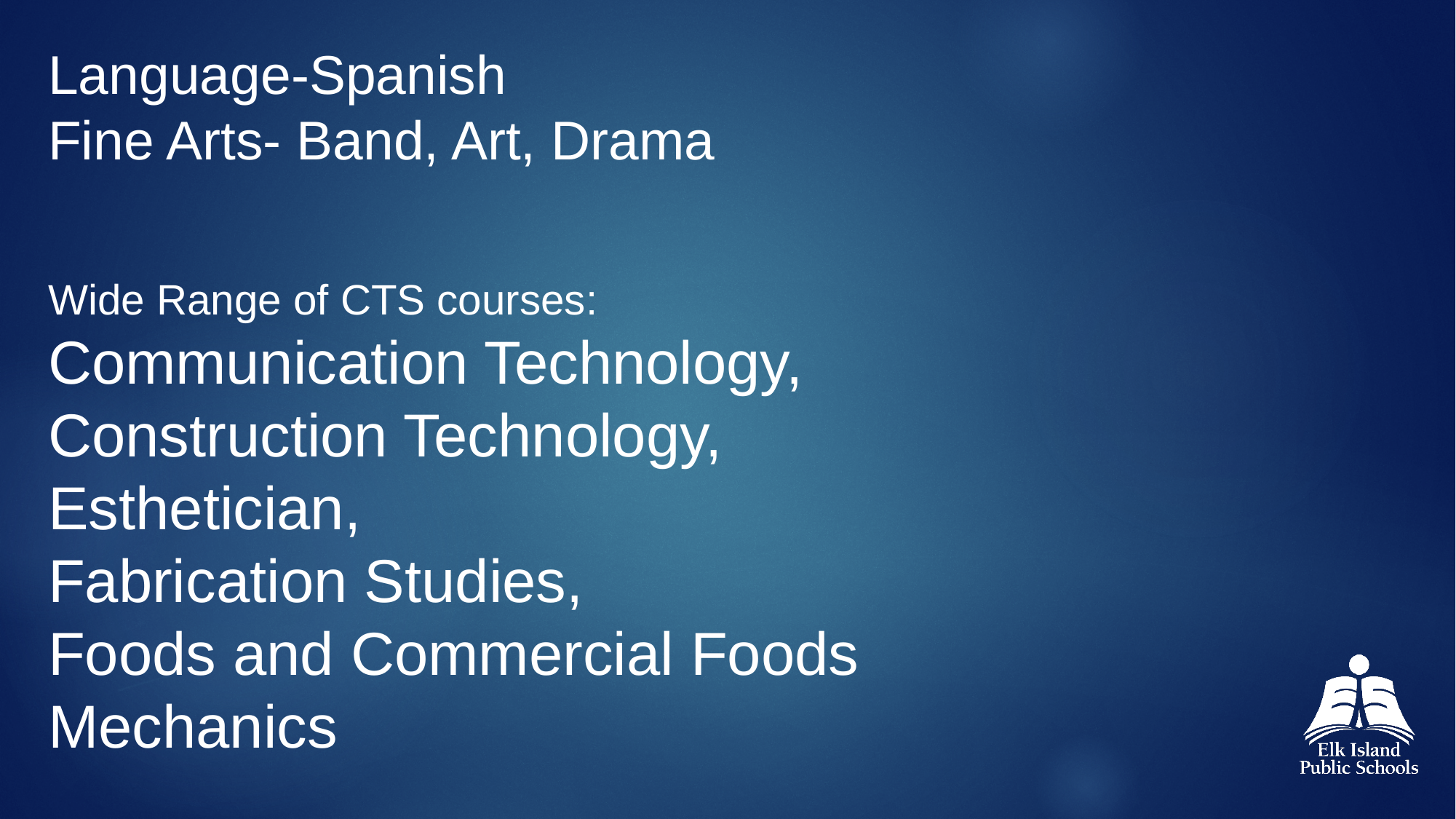

Language-Spanish
Fine Arts- Band, Art, Drama

Wide Range of CTS courses:
Communication Technology,
Construction Technology,
Esthetician,
Fabrication Studies,
Foods and Commercial Foods
Mechanics